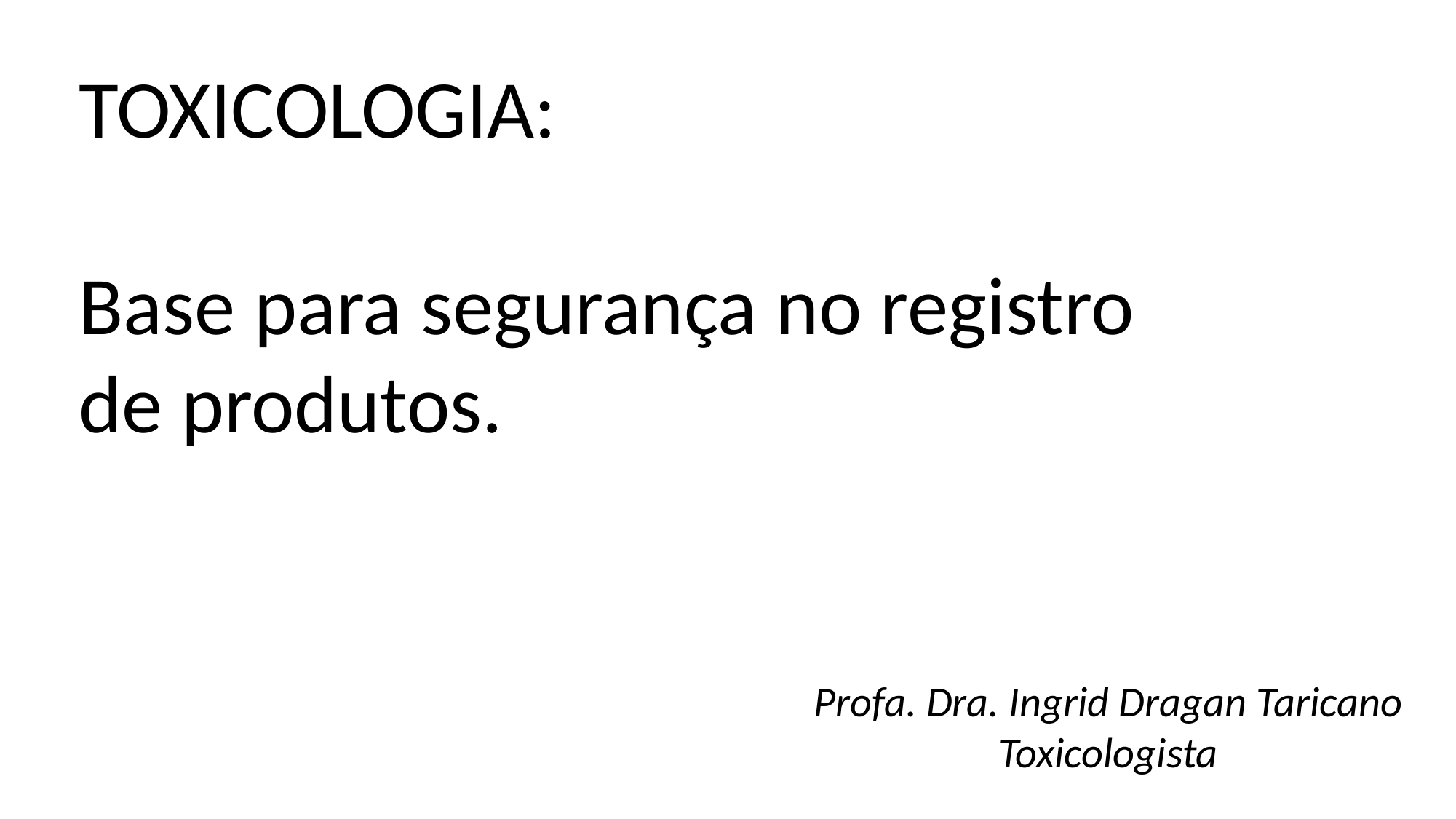

TOXICOLOGIA:

Base para segurança no registro
de produtos.
Profa. Dra. Ingrid Dragan Taricano
Toxicologista